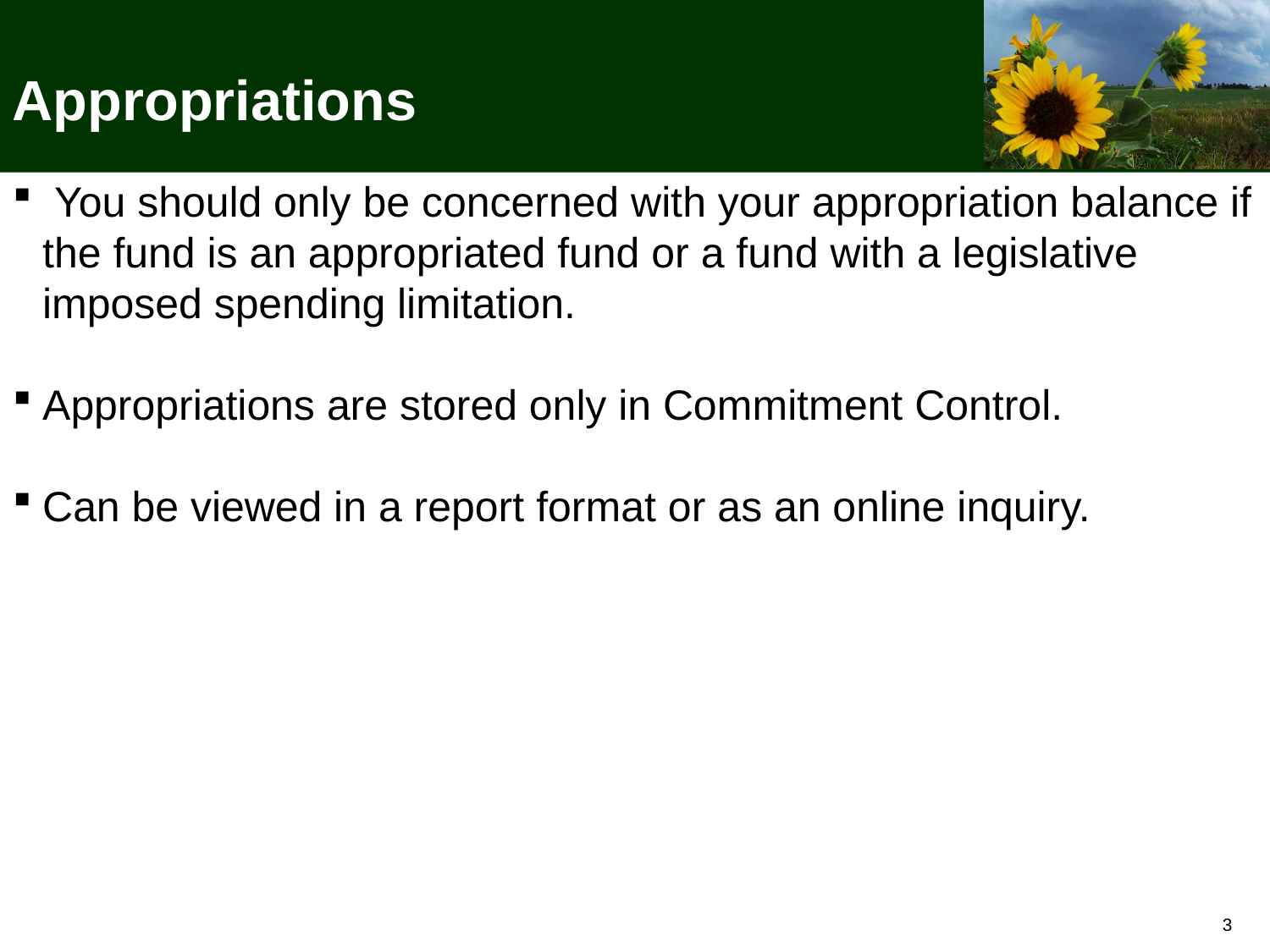

Appropriations
 You should only be concerned with your appropriation balance if the fund is an appropriated fund or a fund with a legislative imposed spending limitation.

Appropriations are stored only in Commitment Control.

Can be viewed in a report format or as an online inquiry.

3